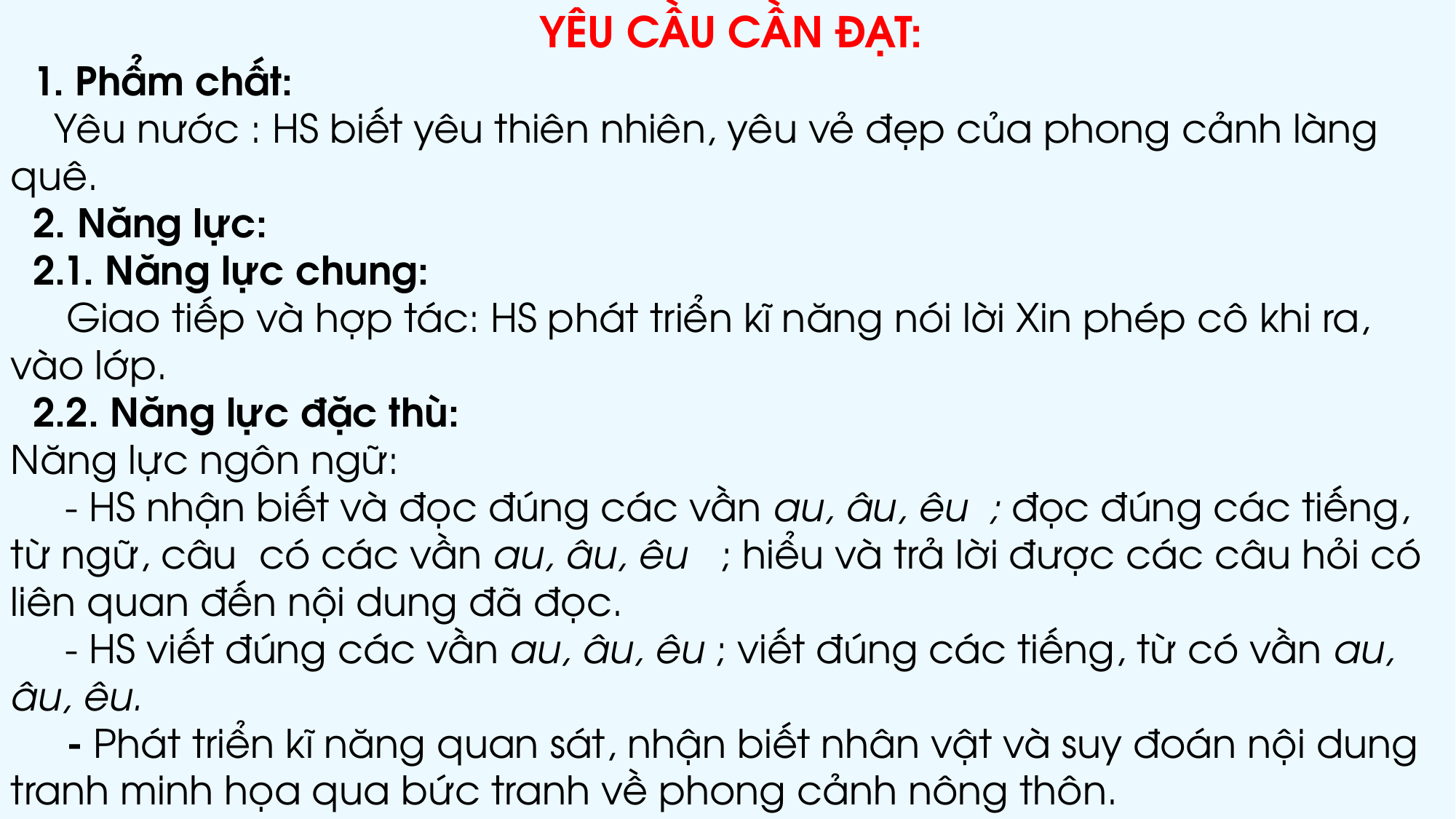

YÊU CẦU CẦN ĐẠT:
  1. Phẩm chất:
    Yêu nước : HS biết yêu thiên nhiên, yêu vẻ đẹp của phong cảnh làng quê.
  2. Năng lực:
  2.1. Năng lực chung:
     Giao tiếp và hợp tác: HS phát triển kĩ năng nói lời Xin phép cô khi ra, vào lớp.
  2.2. Năng lực đặc thù:
Năng lực ngôn ngữ:
     - HS nhận biết và đọc đúng các vần au, âu, êu  ; đọc đúng các tiếng, từ ngữ, câu  có các vần au, âu, êu   ; hiểu và trả lời được các câu hỏi có liên quan đến nội dung đã đọc.
     - HS viết đúng các vần au, âu, êu ; viết đúng các tiếng, từ có vần au, âu, êu.
     - Phát triển kĩ năng quan sát, nhận biết nhân vật và suy đoán nội dung tranh minh họa qua bức tranh về phong cảnh nông thôn.